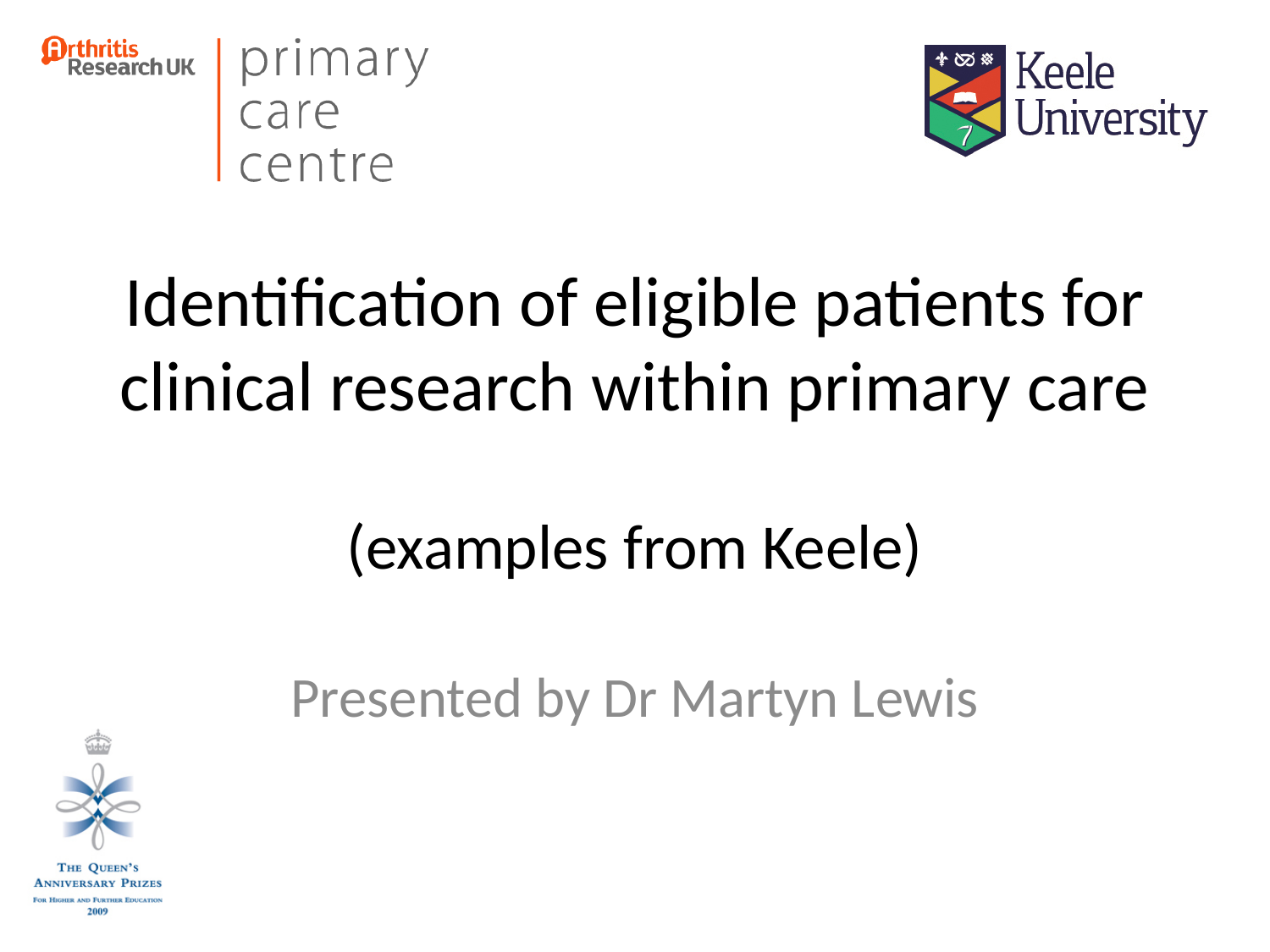

# Identification of eligible patients for clinical research within primary care
(examples from Keele)
Presented by Dr Martyn Lewis